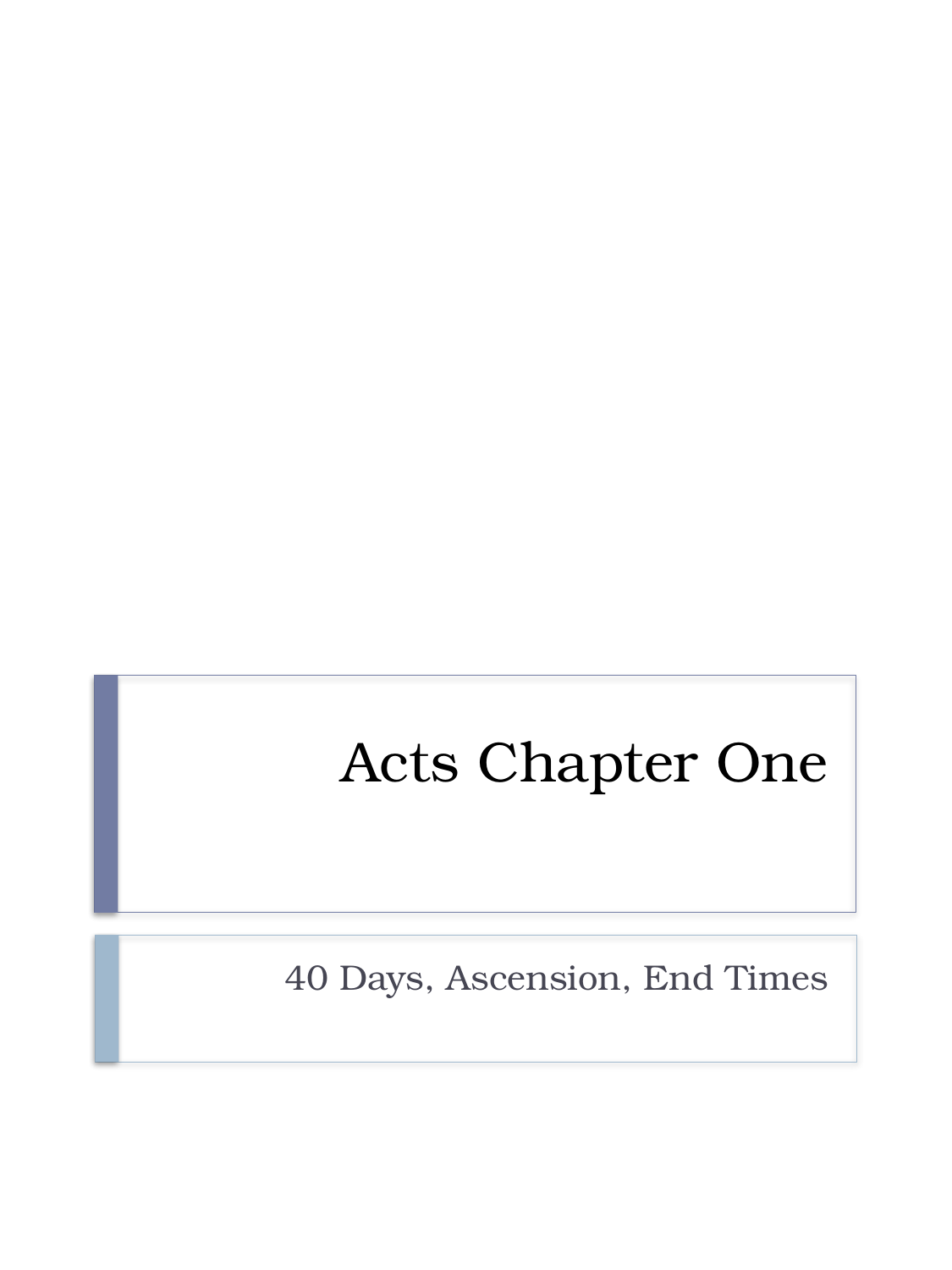

# Acts Chapter One
40 Days, Ascension, End Times